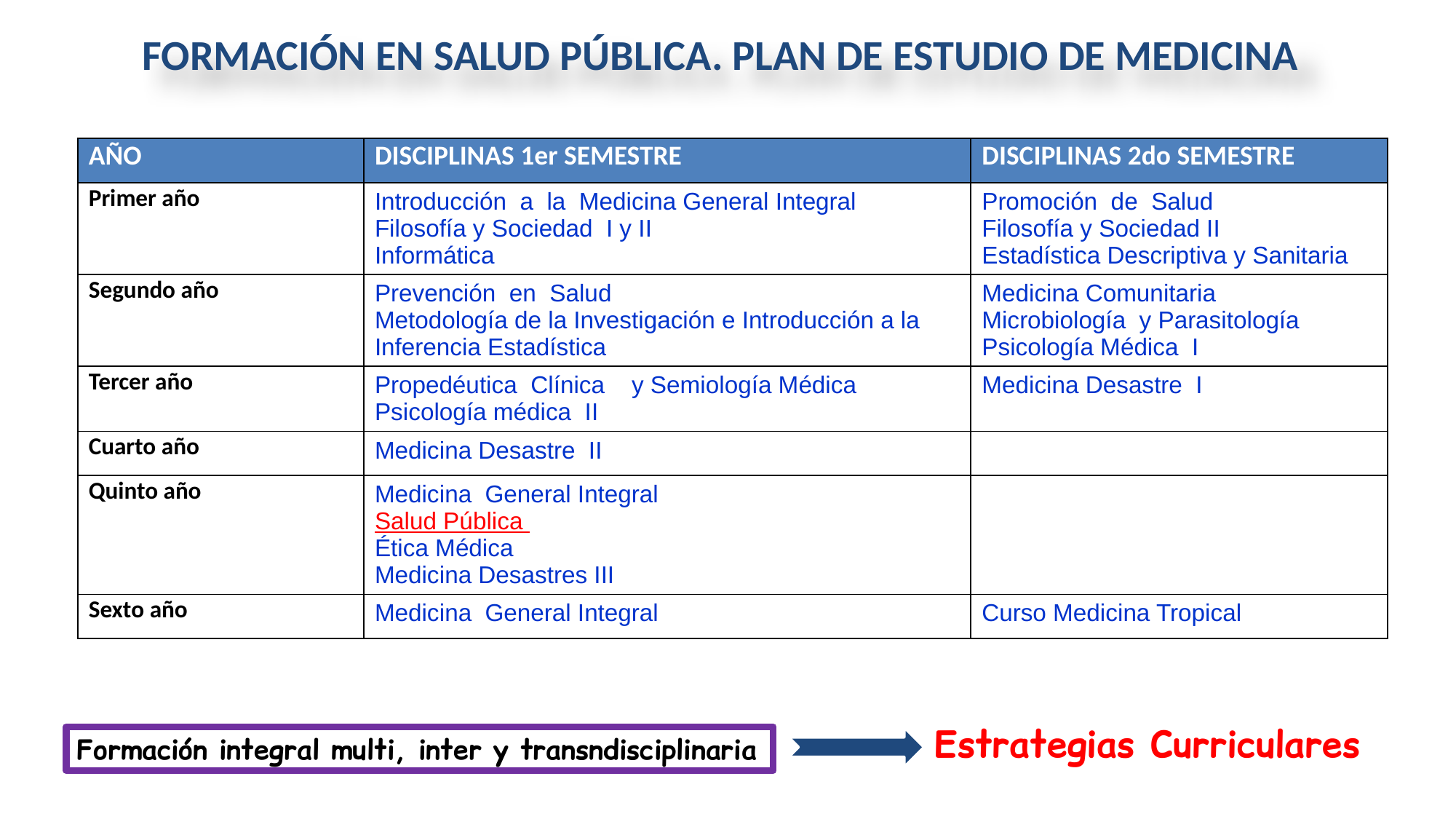

FORMACIÓN EN SALUD PÚBLICA. PLAN DE ESTUDIO DE MEDICINA
| AÑO | DISCIPLINAS 1er SEMESTRE | DISCIPLINAS 2do SEMESTRE |
| --- | --- | --- |
| Primer año | Introducción a la Medicina General Integral Filosofía y Sociedad I y II Informática | Promoción de Salud Filosofía y Sociedad II Estadística Descriptiva y Sanitaria |
| Segundo año | Prevención en Salud Metodología de la Investigación e Introducción a la Inferencia Estadística | Medicina Comunitaria Microbiología y Parasitología Psicología Médica I |
| Tercer año | Propedéutica Clínica y Semiología Médica Psicología médica II | Medicina Desastre I |
| Cuarto año | Medicina Desastre II |  |
| Quinto año | Medicina General Integral Salud Pública Ética Médica Medicina Desastres III |  |
| Sexto año | Medicina General Integral | Curso Medicina Tropical |
Estrategias Curriculares
Formación integral multi, inter y transndisciplinaria